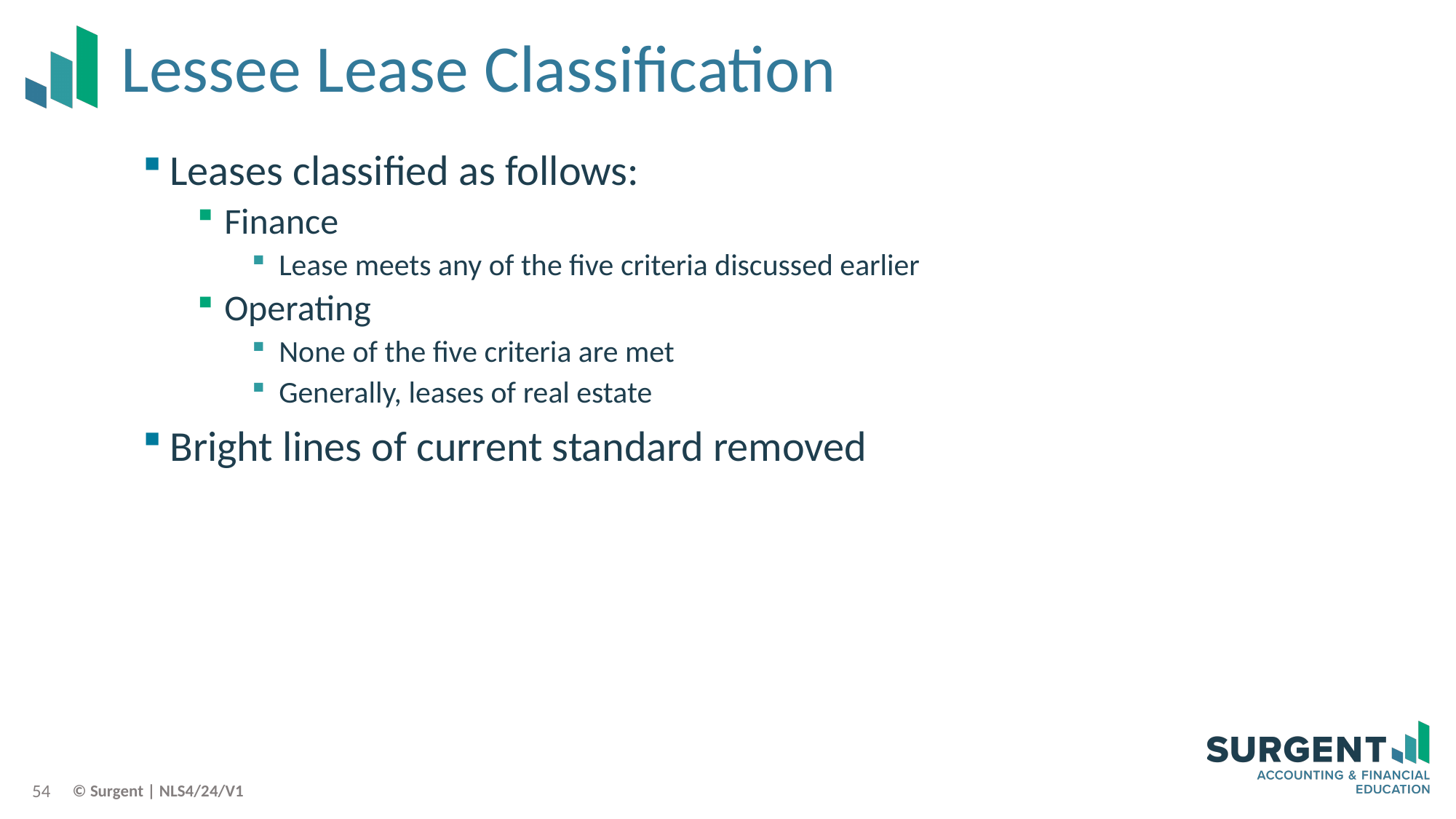

# Lessee Lease Classification
Leases classified as follows:
Finance
Lease meets any of the five criteria discussed earlier
Operating
None of the five criteria are met
Generally, leases of real estate
Bright lines of current standard removed

54
© Surgent | NLS4/24/V1